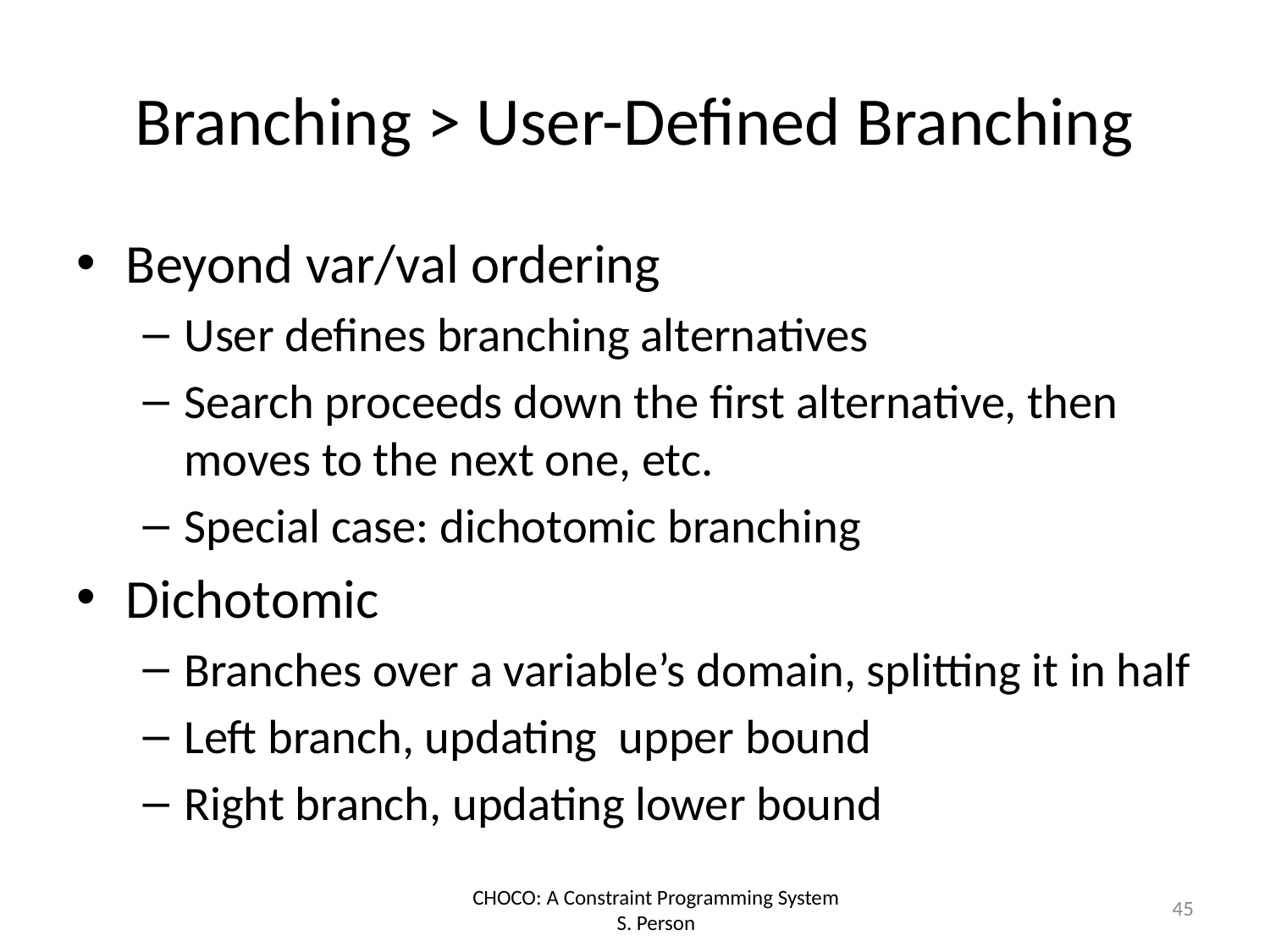

# Branching > User-Defined Branching
Beyond var/val ordering
User defines branching alternatives
Search proceeds down the first alternative, then moves to the next one, etc.
Special case: dichotomic branching
Dichotomic
Branches over a variable’s domain, splitting it in half
Left branch, updating  upper bound
Right branch, updating lower bound
45